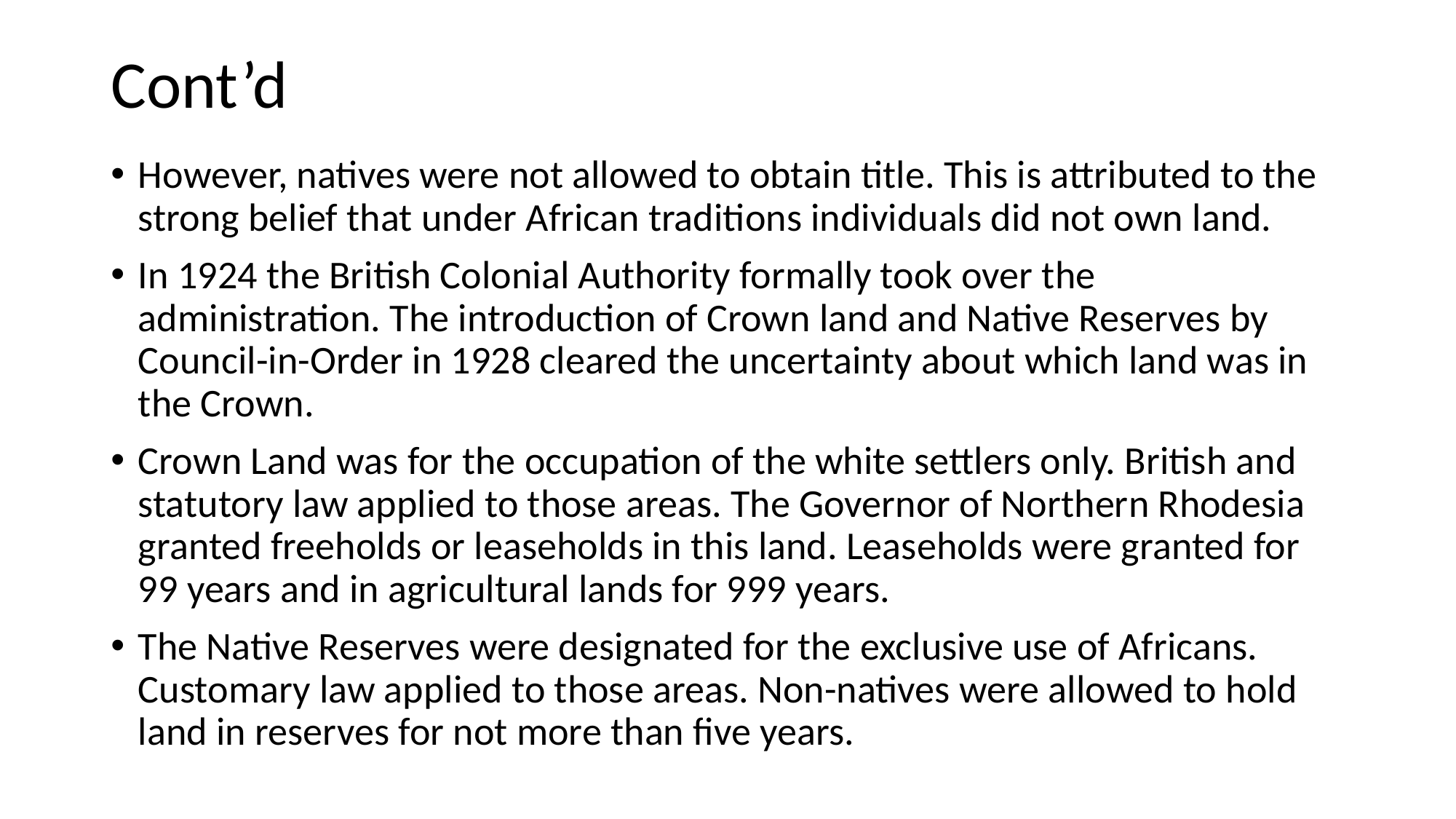

# Cont’d
However, natives were not allowed to obtain title. This is attributed to the strong belief that under African traditions individuals did not own land.
In 1924 the British Colonial Authority formally took over the administration. The introduction of Crown land and Native Reserves by Council-in-Order in 1928 cleared the uncertainty about which land was in the Crown.
Crown Land was for the occupation of the white settlers only. British and statutory law applied to those areas. The Governor of Northern Rhodesia granted freeholds or leaseholds in this land. Leaseholds were granted for 99 years and in agricultural lands for 999 years.
The Native Reserves were designated for the exclusive use of Africans. Customary law applied to those areas. Non-natives were allowed to hold land in reserves for not more than five years.